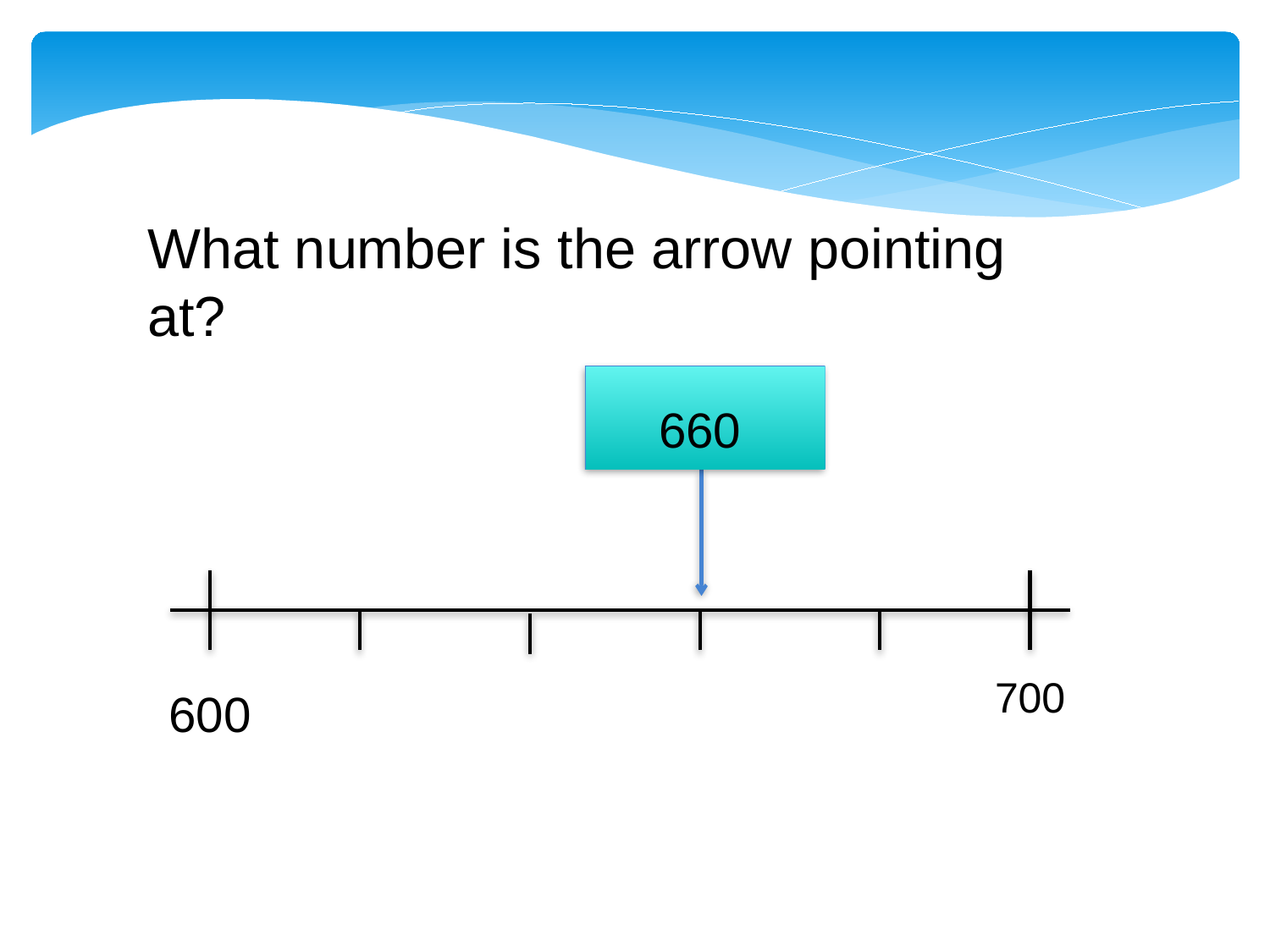

What number is the arrow pointing at?

660
700
600